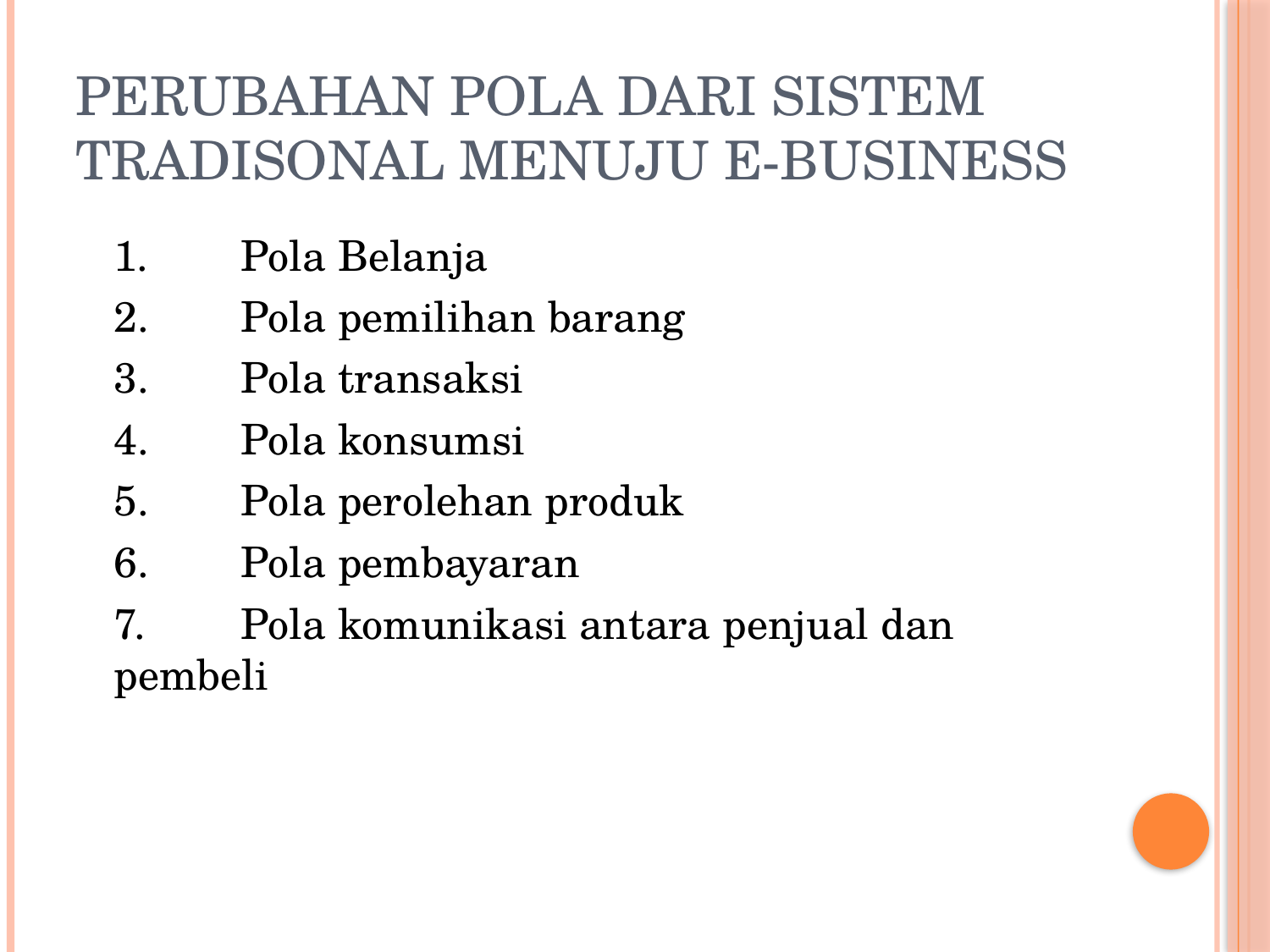

# Perubahan pola dari sistem tradisonal menuju e-Business
	1.	Pola Belanja
	2.	Pola pemilihan barang
	3.	Pola transaksi
	4.	Pola konsumsi
	5.	Pola perolehan produk
	6.	Pola pembayaran
	7.	Pola komunikasi antara penjual dan pembeli